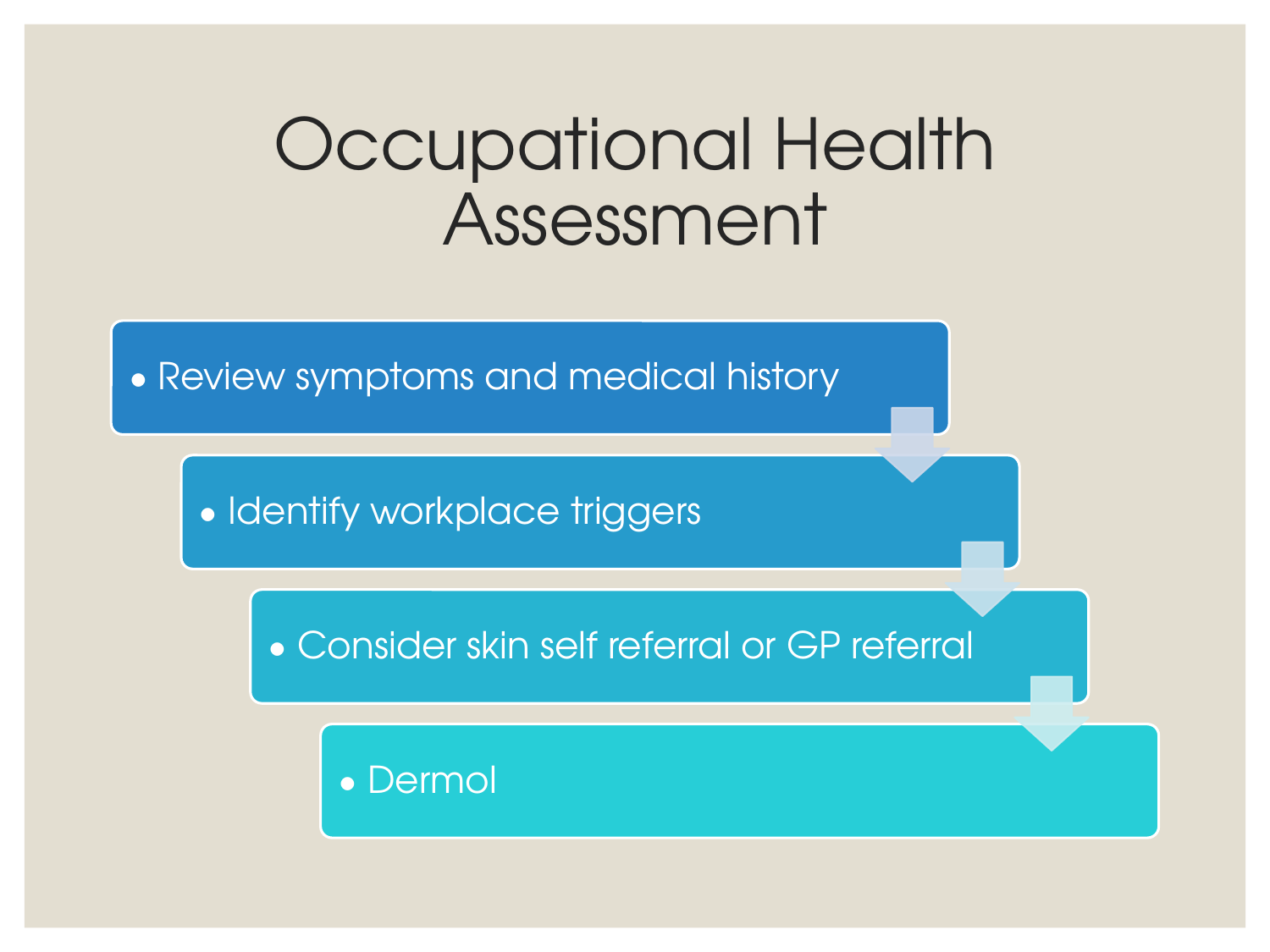

# Occupational Health Assessment
• Review symptoms and medical history
• Identify workplace triggers
• Consider skin self referral or GP referral
• Dermol